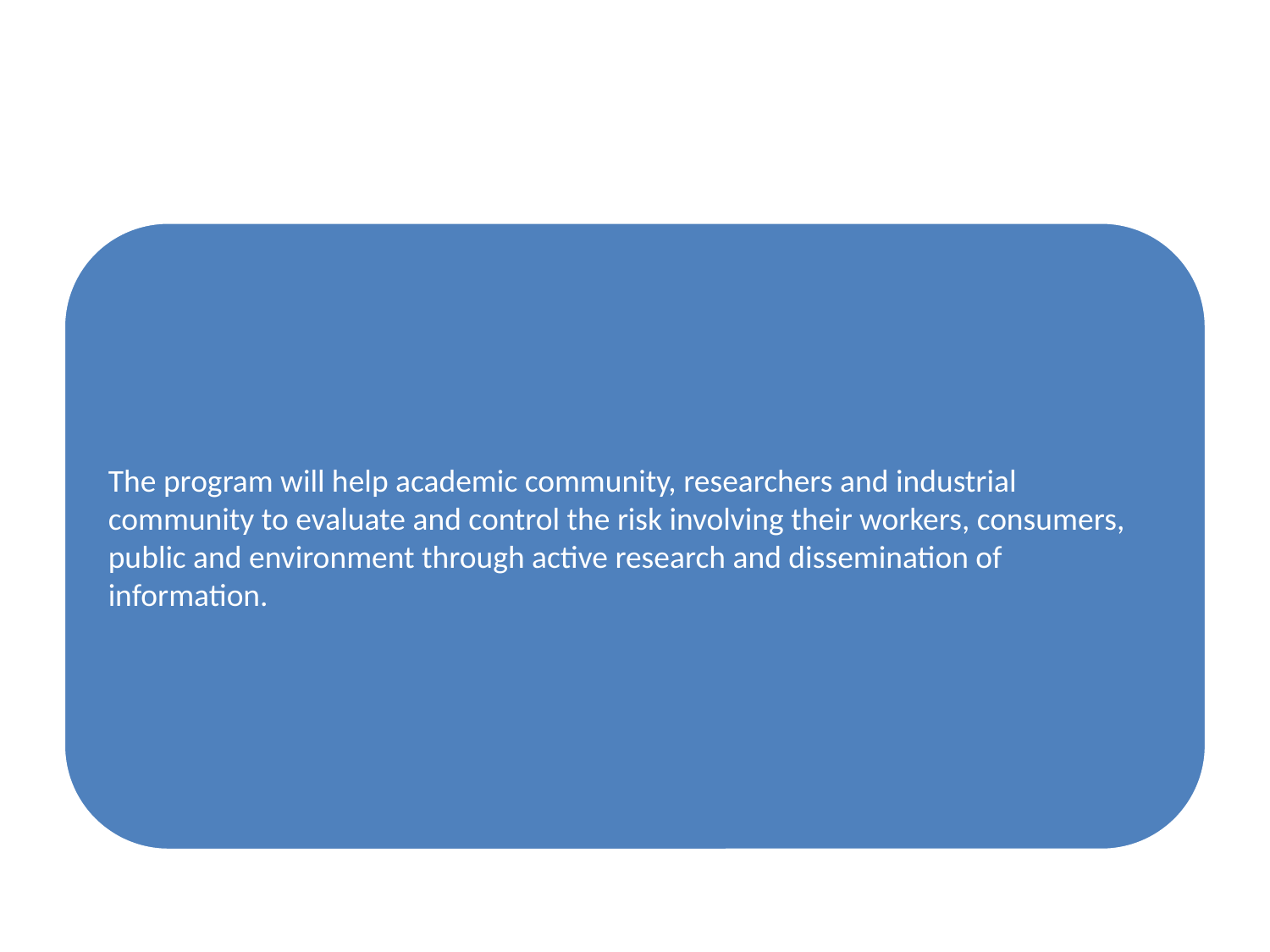

#
The program will help academic community, researchers and industrial community to evaluate and control the risk involving their workers, consumers, public and environment through active research and dissemination of information.